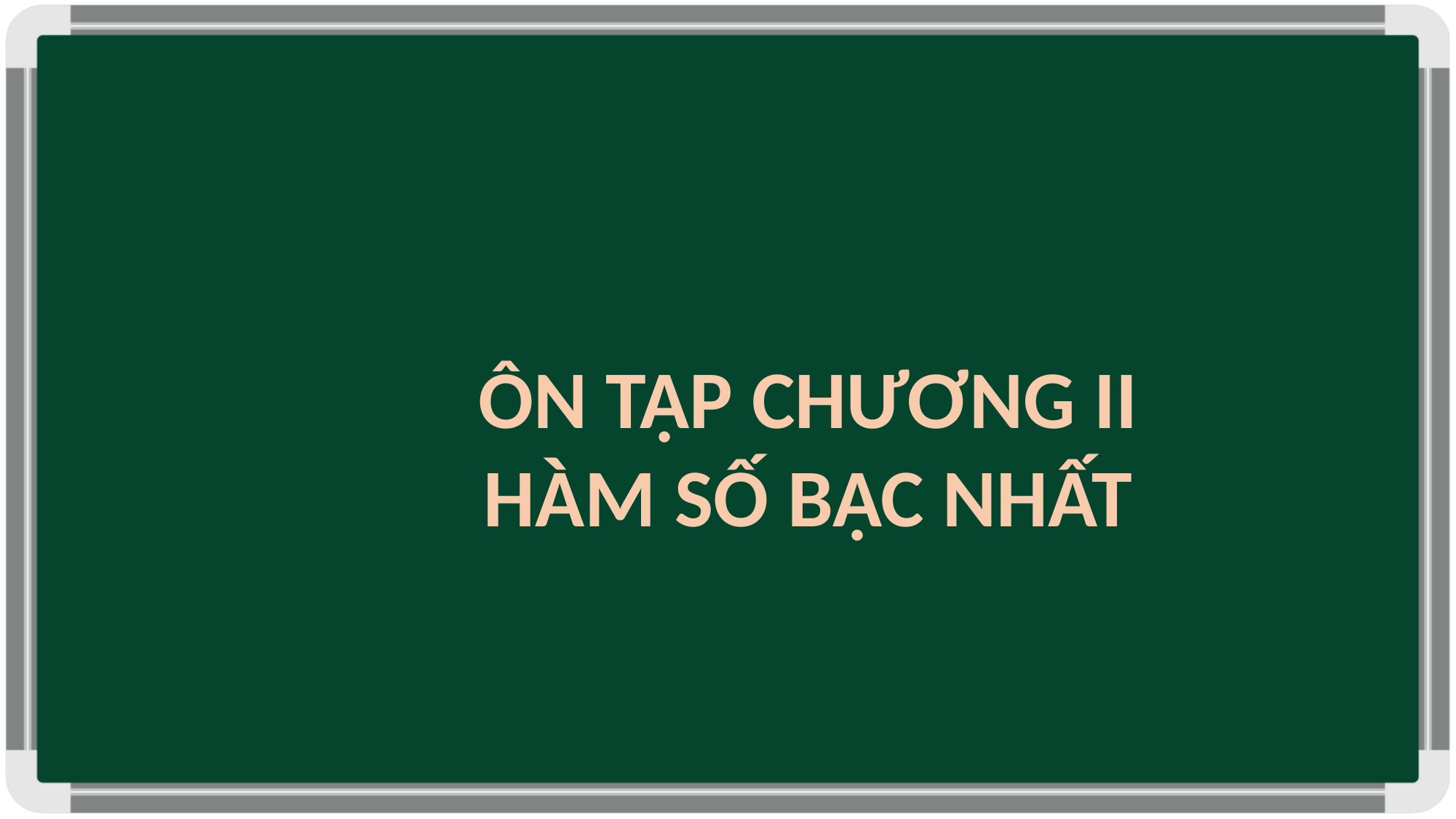

ÔN TẬP CHƯƠNG II
HÀM SỐ BẬC NHẤT